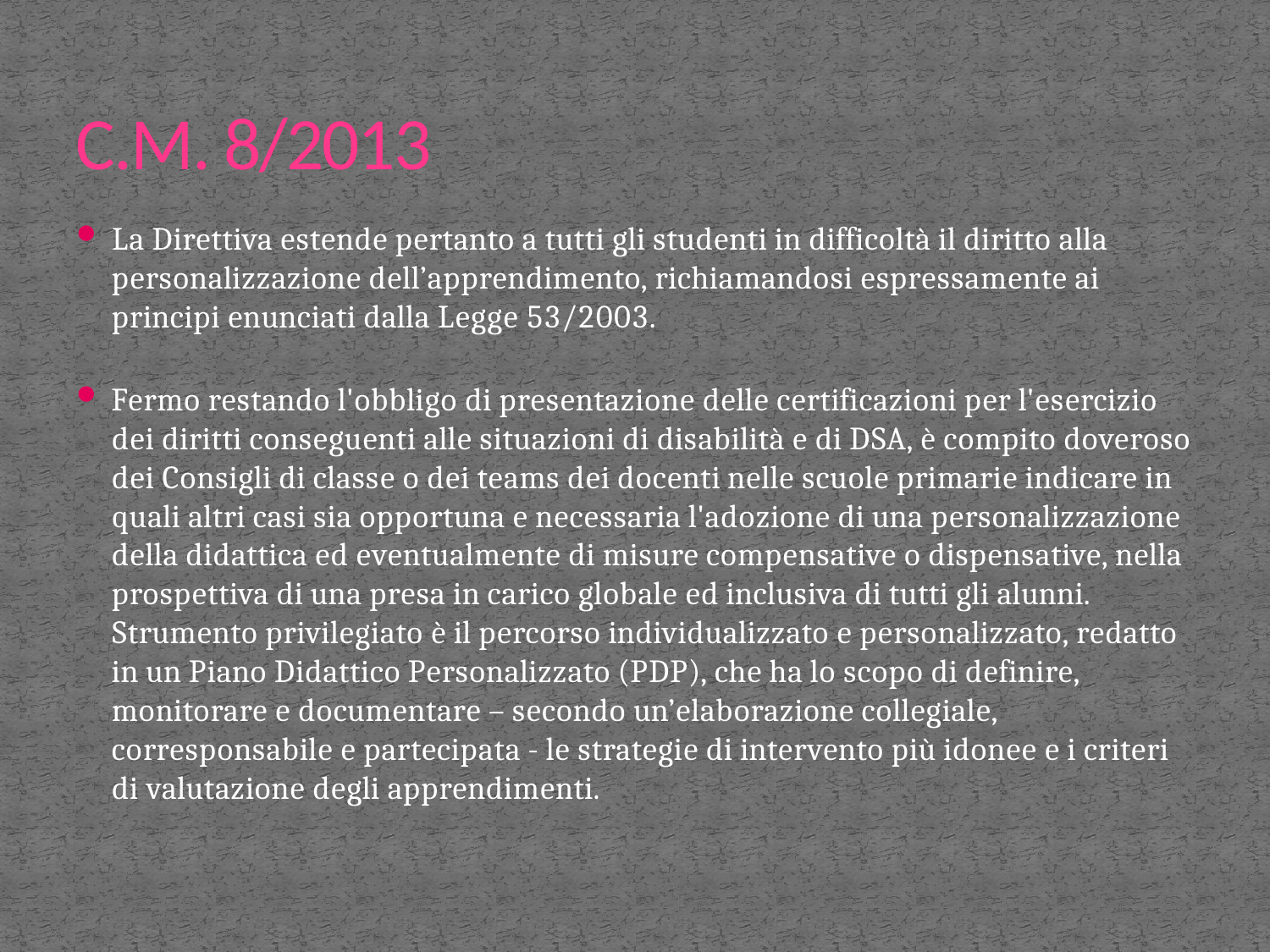

# C.M. 8/2013
La Direttiva estende pertanto a tutti gli studenti in difficoltà il diritto alla personalizzazione dell’apprendimento, richiamandosi espressamente ai principi enunciati dalla Legge 53/2003.

Fermo restando l'obbligo di presentazione delle certificazioni per l'esercizio dei diritti conseguenti alle situazioni di disabilità e di DSA, è compito doveroso dei Consigli di classe o dei teams dei docenti nelle scuole primarie indicare in quali altri casi sia opportuna e necessaria l'adozione di una personalizzazione della didattica ed eventualmente di misure compensative o dispensative, nella prospettiva di una presa in carico globale ed inclusiva di tutti gli alunni. Strumento privilegiato è il percorso individualizzato e personalizzato, redatto in un Piano Didattico Personalizzato (PDP), che ha lo scopo di definire, monitorare e documentare – secondo un’elaborazione collegiale, corresponsabile e partecipata - le strategie di intervento più idonee e i criteri di valutazione degli apprendimenti.